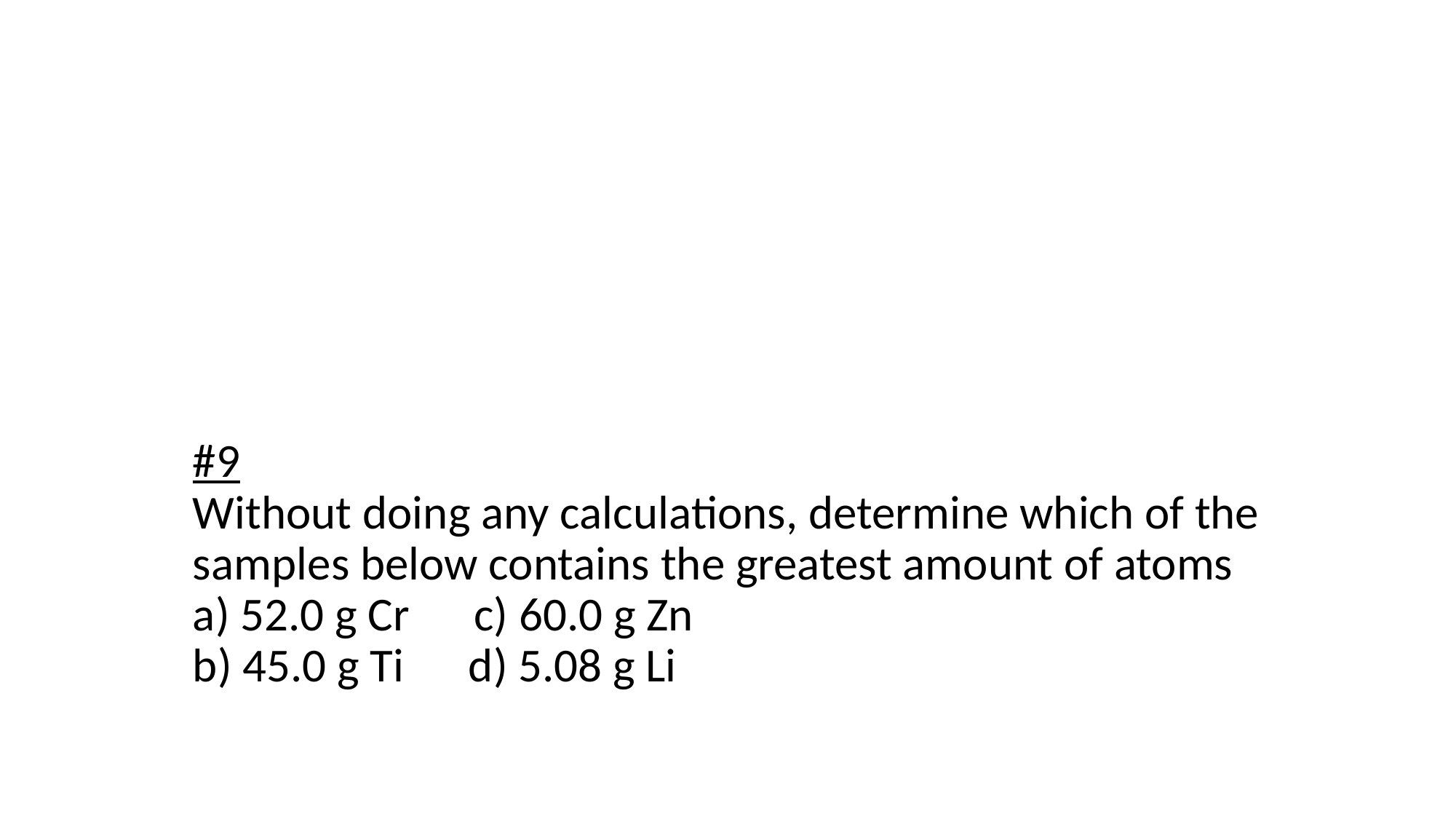

# #9 Without doing any calculations, determine which of the samples below contains the greatest amount of atoms a) 52.0 g Cr      c) 60.0 g Zn b) 45.0 g Ti      d) 5.08 g Li